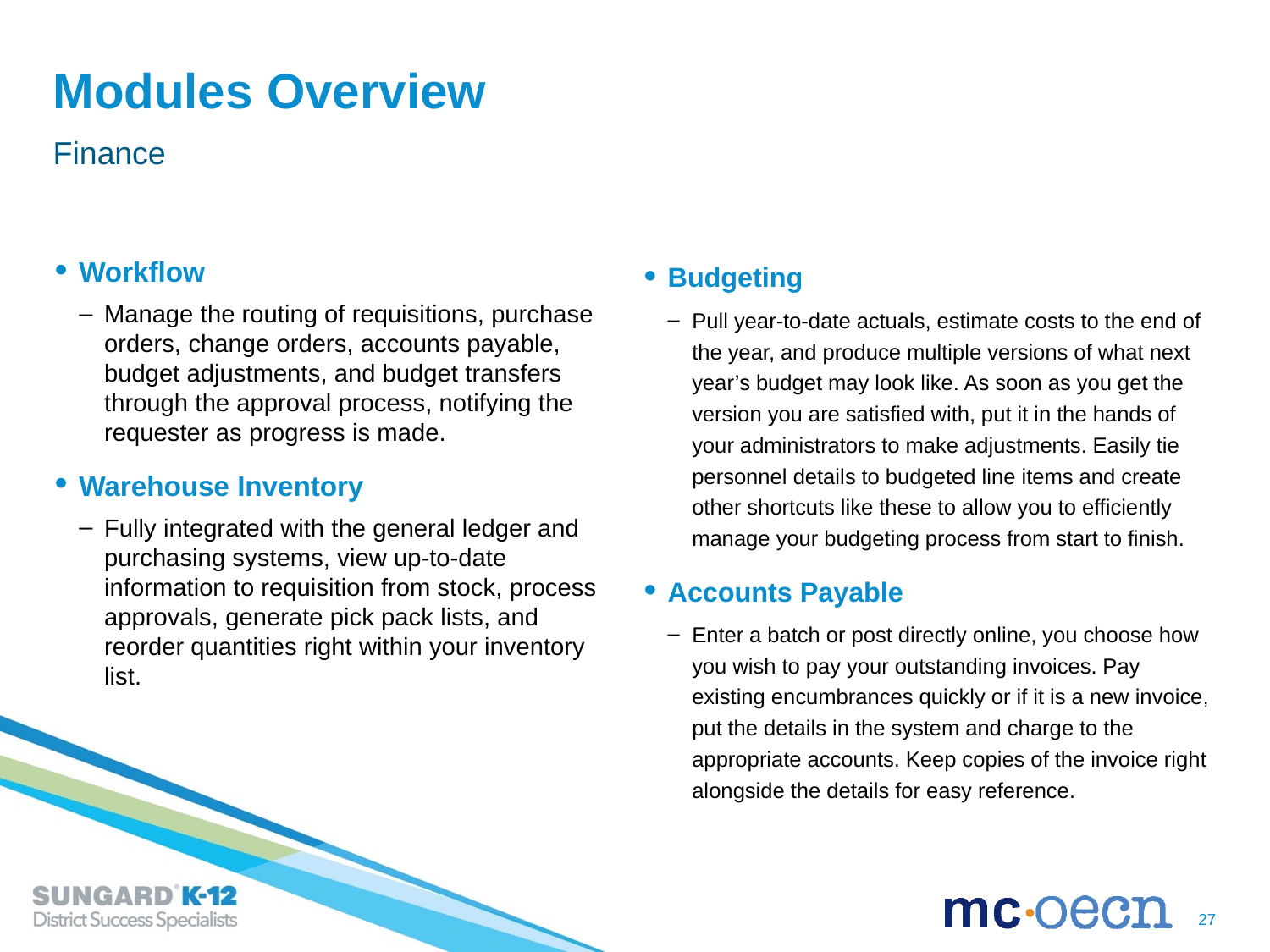

# Modules Overview
Finance
Workflow
Manage the routing of requisitions, purchase orders, change orders, accounts payable, budget adjustments, and budget transfers through the approval process, notifying the requester as progress is made.
Warehouse Inventory
Fully integrated with the general ledger and purchasing systems, view up-to-date information to requisition from stock, process approvals, generate pick pack lists, and reorder quantities right within your inventory list.

Budgeting
Pull year-to-date actuals, estimate costs to the end of the year, and produce multiple versions of what next year’s budget may look like. As soon as you get the version you are satisfied with, put it in the hands of your administrators to make adjustments. Easily tie personnel details to budgeted line items and create other shortcuts like these to allow you to efficiently manage your budgeting process from start to finish.
Accounts Payable
Enter a batch or post directly online, you choose how you wish to pay your outstanding invoices. Pay existing encumbrances quickly or if it is a new invoice, put the details in the system and charge to the appropriate accounts. Keep copies of the invoice right alongside the details for easy reference.

27